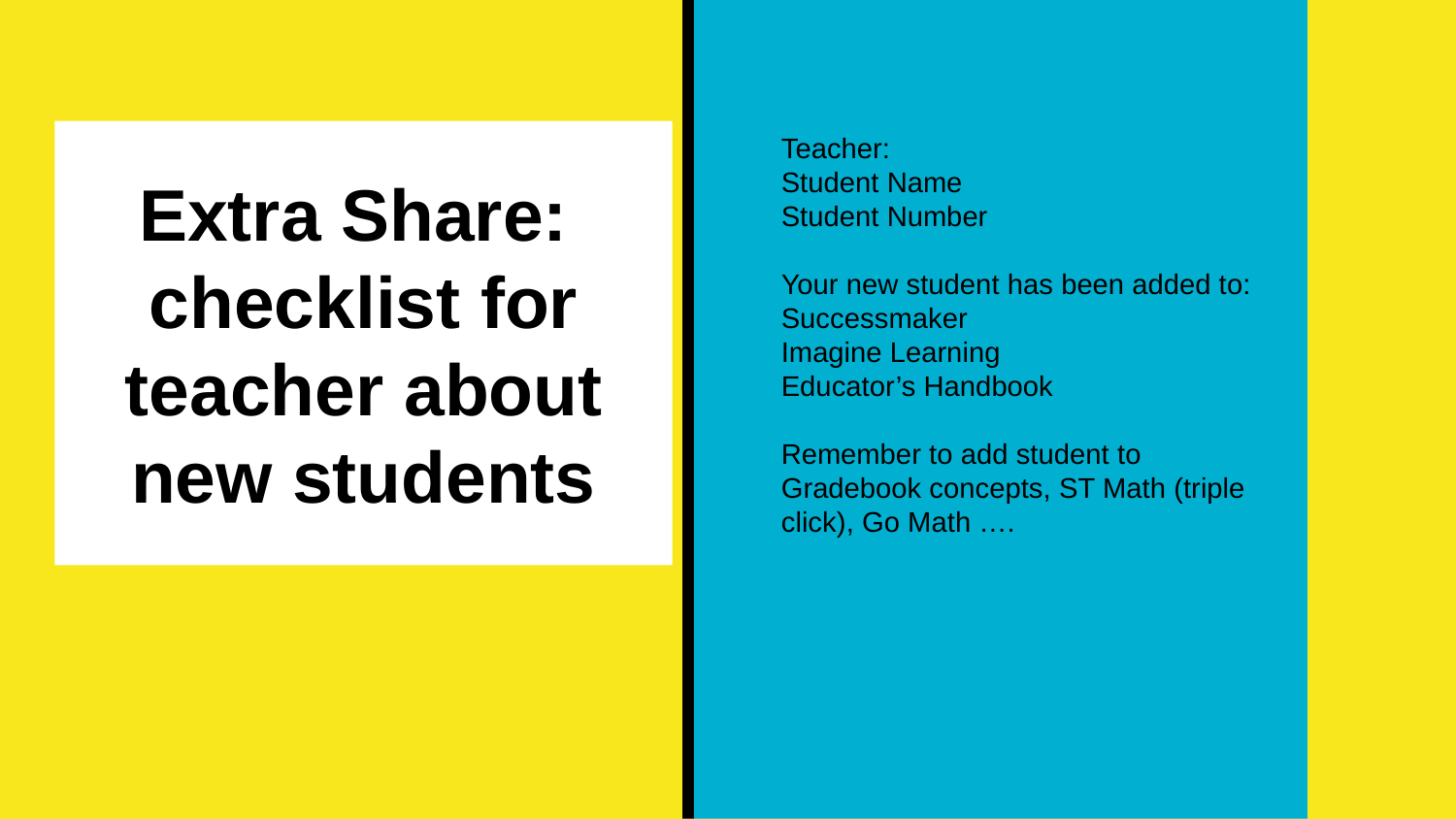

Teacher:
Student Name
Student Number

Your new student has been added to:
Successmaker
Imagine Learning
Educator’s Handbook

Remember to add student to Gradebook concepts, ST Math (triple click), Go Math ….
# Extra Share:
checklist for teacher about new students